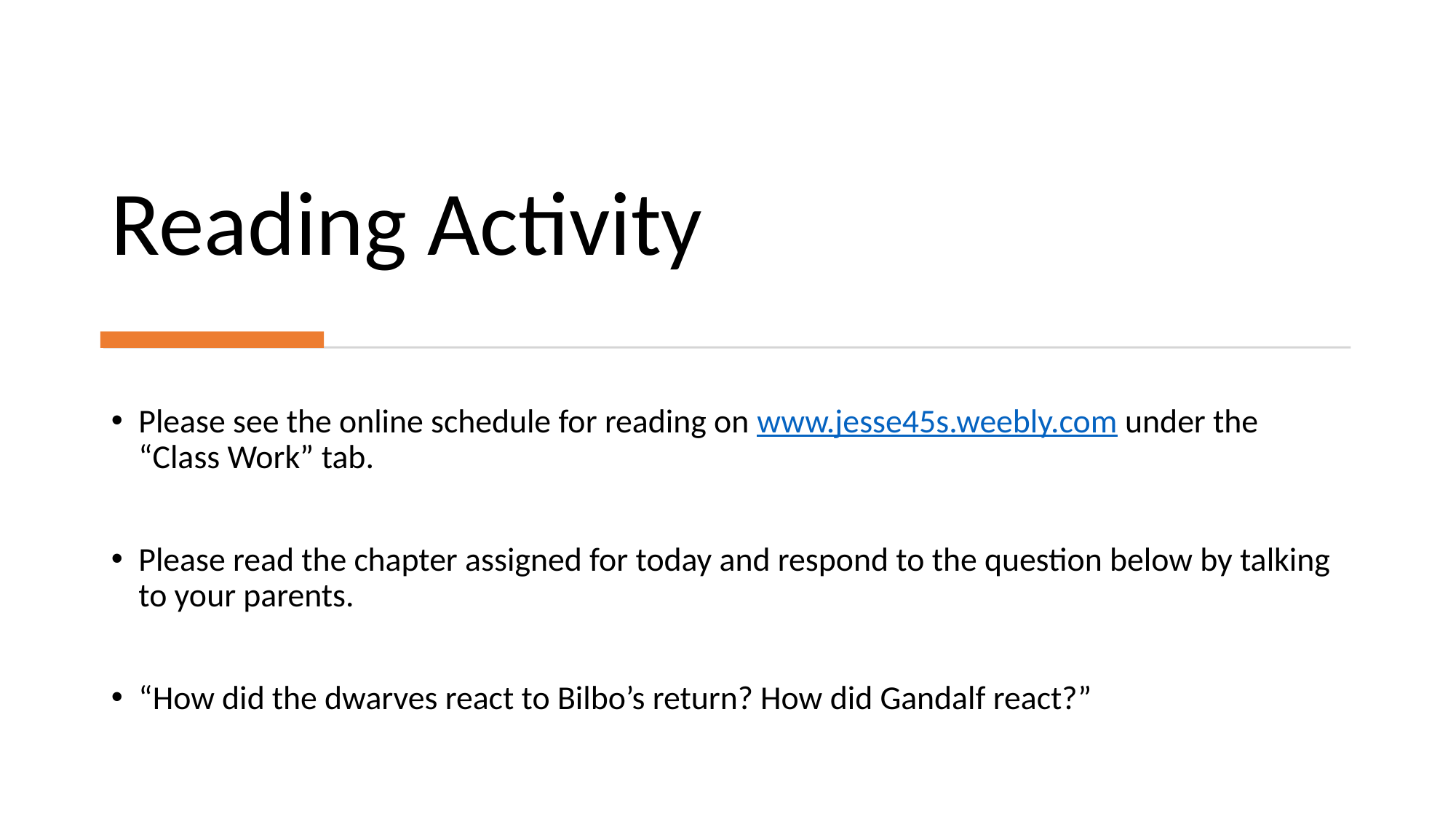

# Reading Activity

Please see the online schedule for reading on www.jesse45s.weebly.com under the “Class Work” tab.

Please read the chapter assigned for today and respond to the question below by talking to your parents.

“How did the dwarves react to Bilbo’s return? How did Gandalf react?”